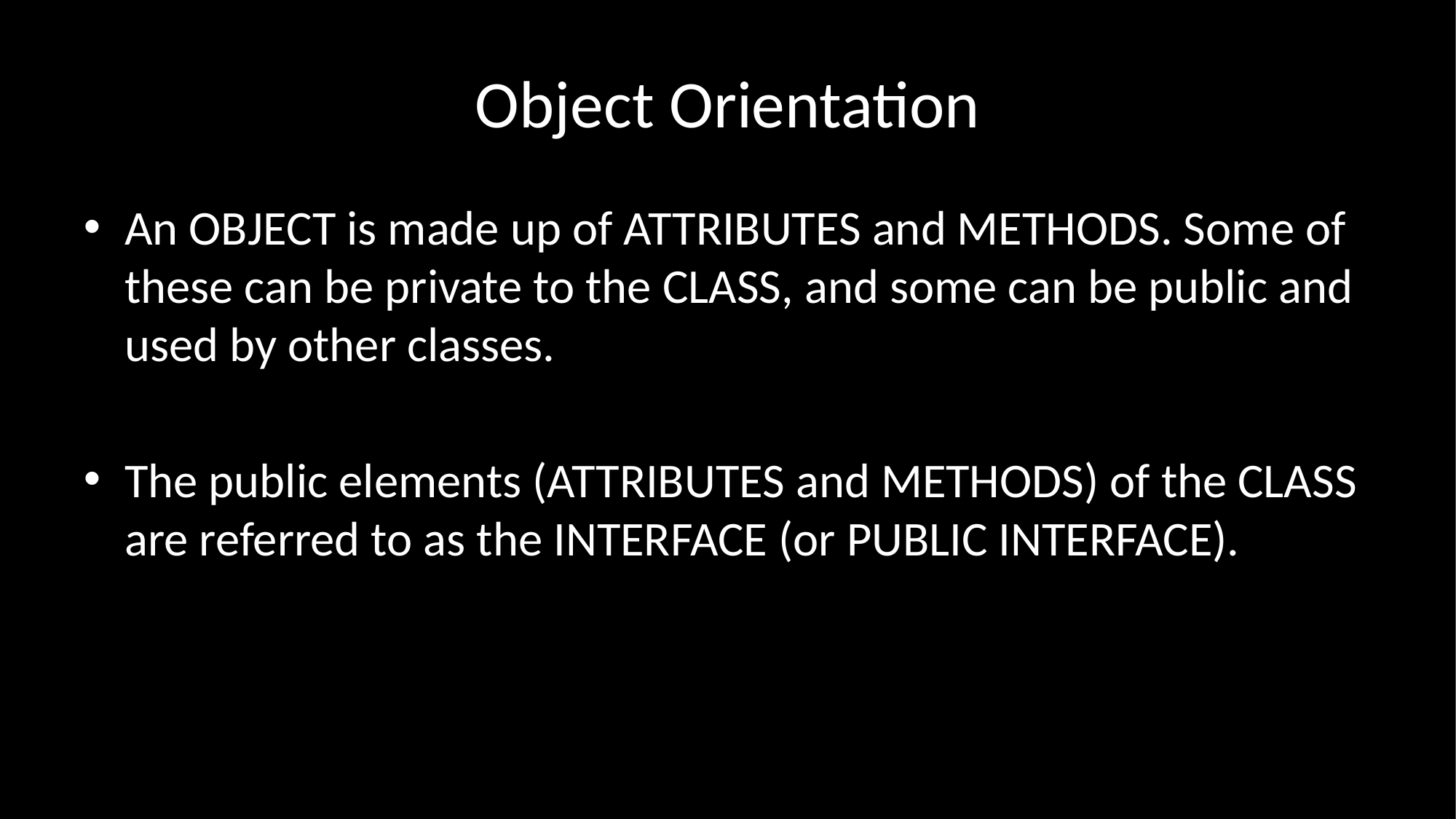

# Object Orientation
An OBJECT is made up of ATTRIBUTES and METHODS. Some of these can be private to the CLASS, and some can be public and used by other classes.

The public elements (ATTRIBUTES and METHODS) of the CLASS are referred to as the INTERFACE (or PUBLIC INTERFACE).